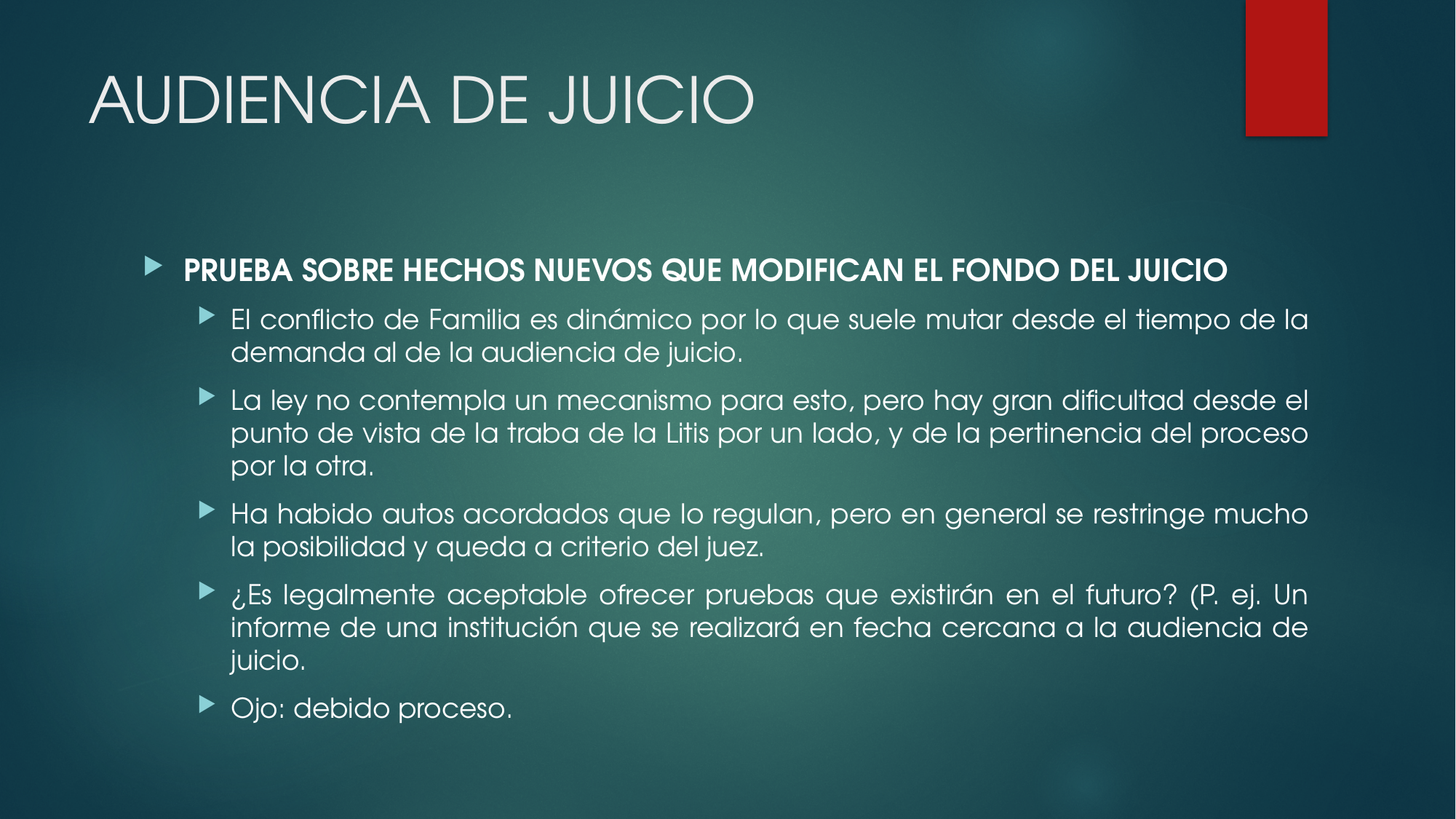

# AUDIENCIA DE JUICIO
PRUEBA SOBRE HECHOS NUEVOS QUE MODIFICAN EL FONDO DEL JUICIO
El conflicto de Familia es dinámico por lo que suele mutar desde el tiempo de la demanda al de la audiencia de juicio.
La ley no contempla un mecanismo para esto, pero hay gran dificultad desde el punto de vista de la traba de la Litis por un lado, y de la pertinencia del proceso por la otra.
Ha habido autos acordados que lo regulan, pero en general se restringe mucho la posibilidad y queda a criterio del juez.
¿Es legalmente aceptable ofrecer pruebas que existirán en el futuro? (P. ej. Un informe de una institución que se realizará en fecha cercana a la audiencia de juicio.
Ojo: debido proceso.